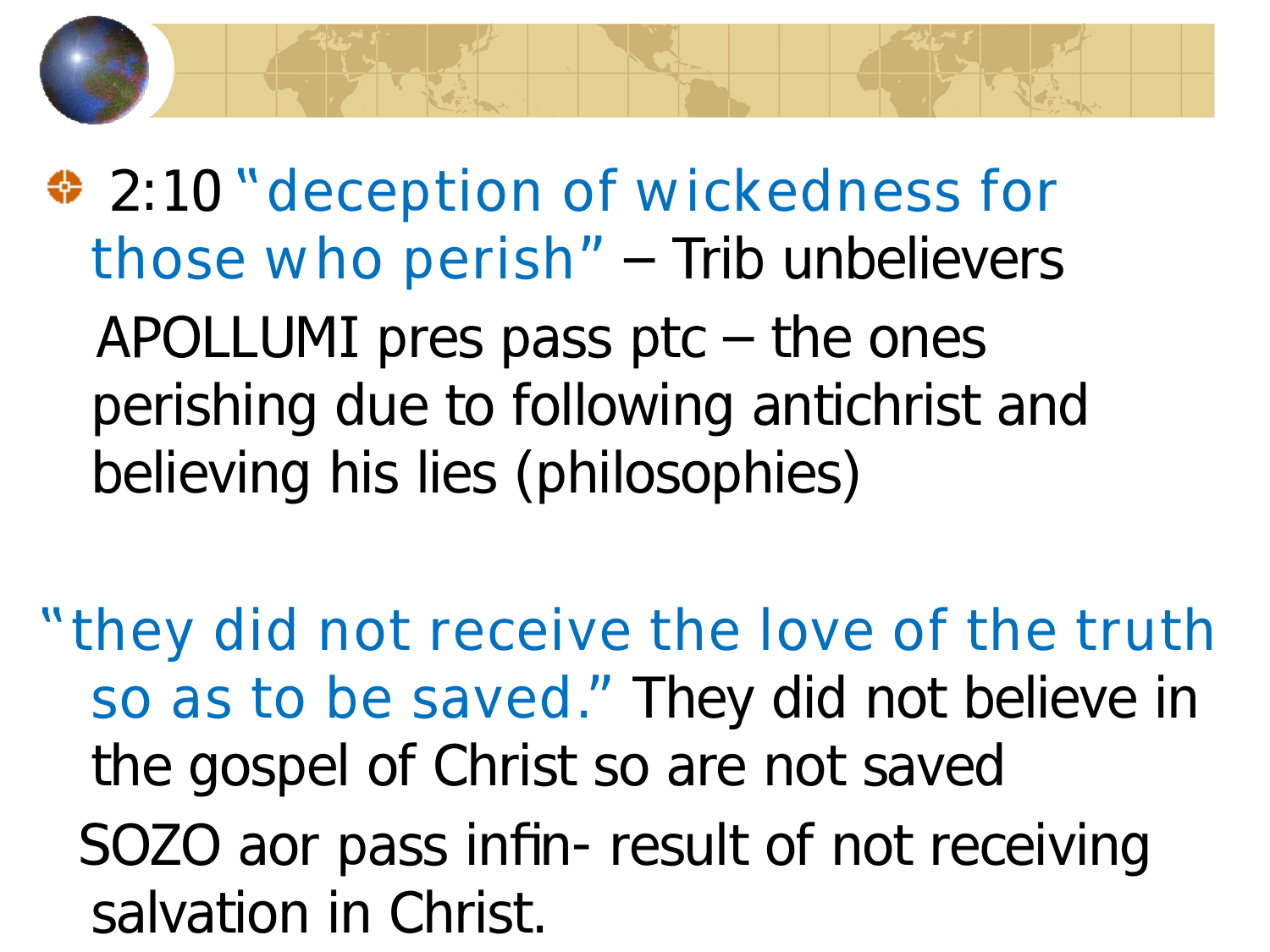

2:10 “deception of wickedness for those who perish” – Trib unbelievers
   APOLLUMI pres pass ptc – the ones perishing due to following antichrist and believing his lies (philosophies)

“they did not receive the love of the truth so as to be saved.” They did not believe in the gospel of Christ so are not saved
  SOZO aor pass infin- result of not receiving salvation in Christ.